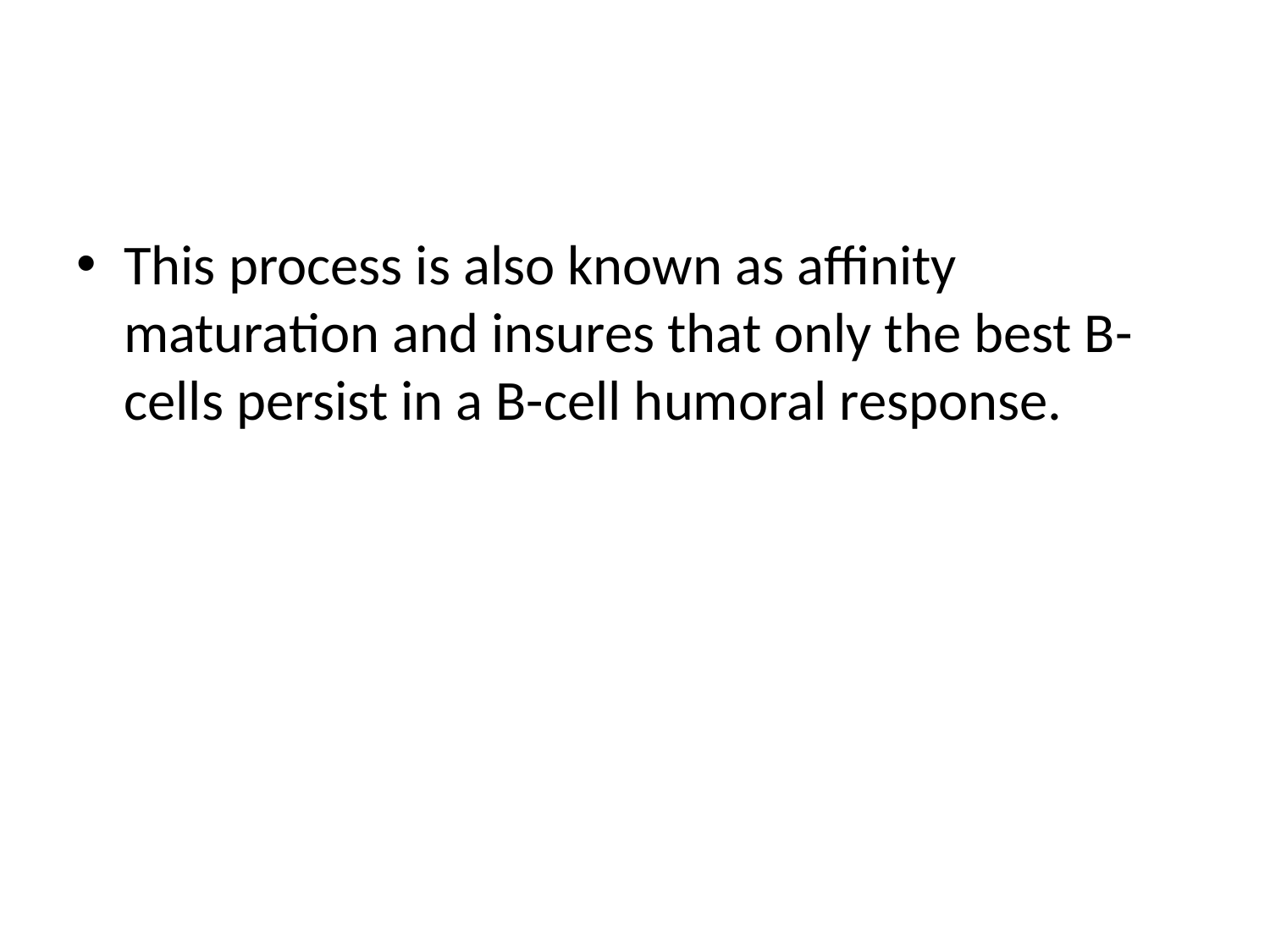

#
This process is also known as affinity maturation and insures that only the best B-cells persist in a B-cell humoral response.